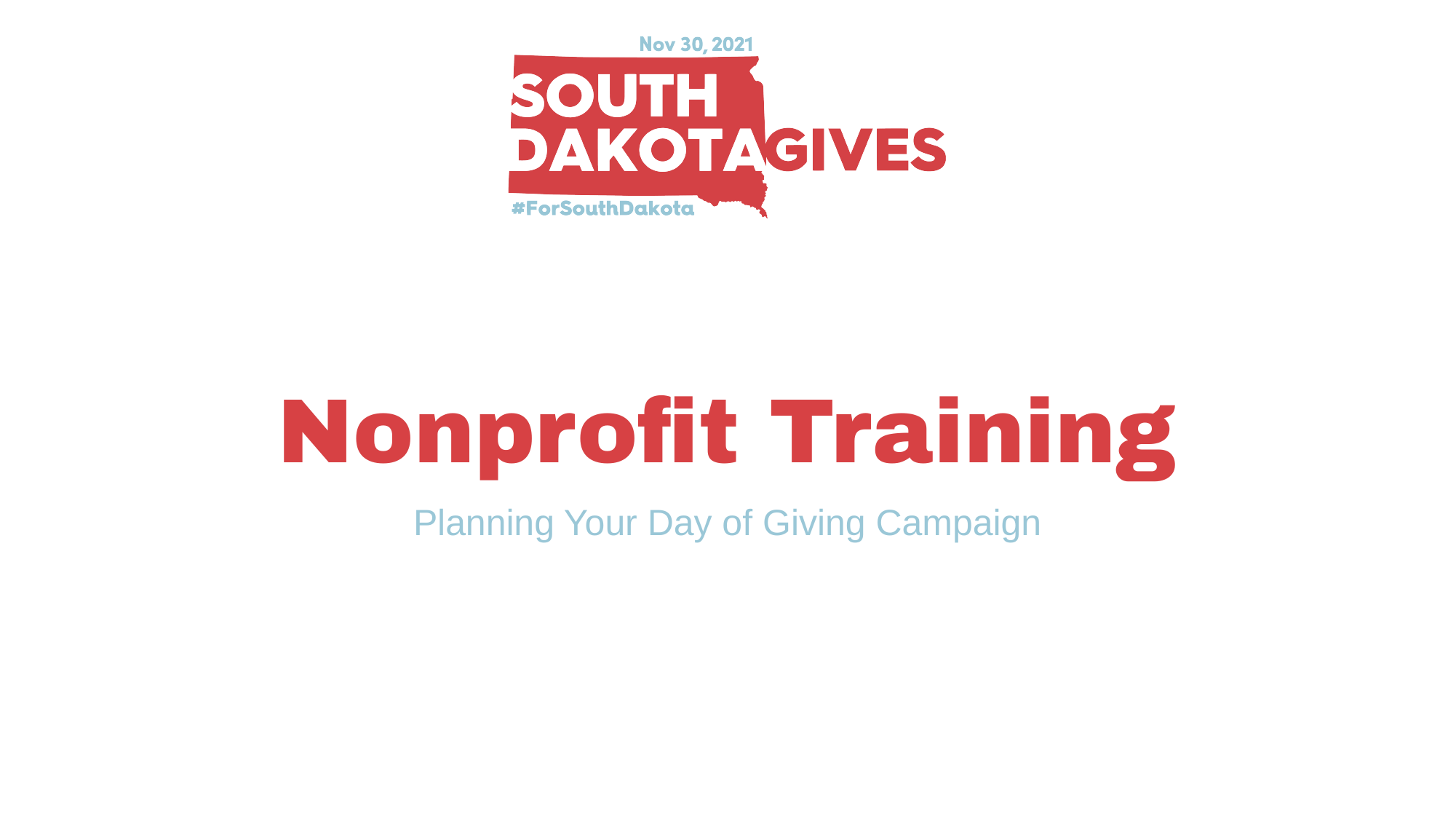

# Nonprofit Training
Planning Your Day of Giving Campaign